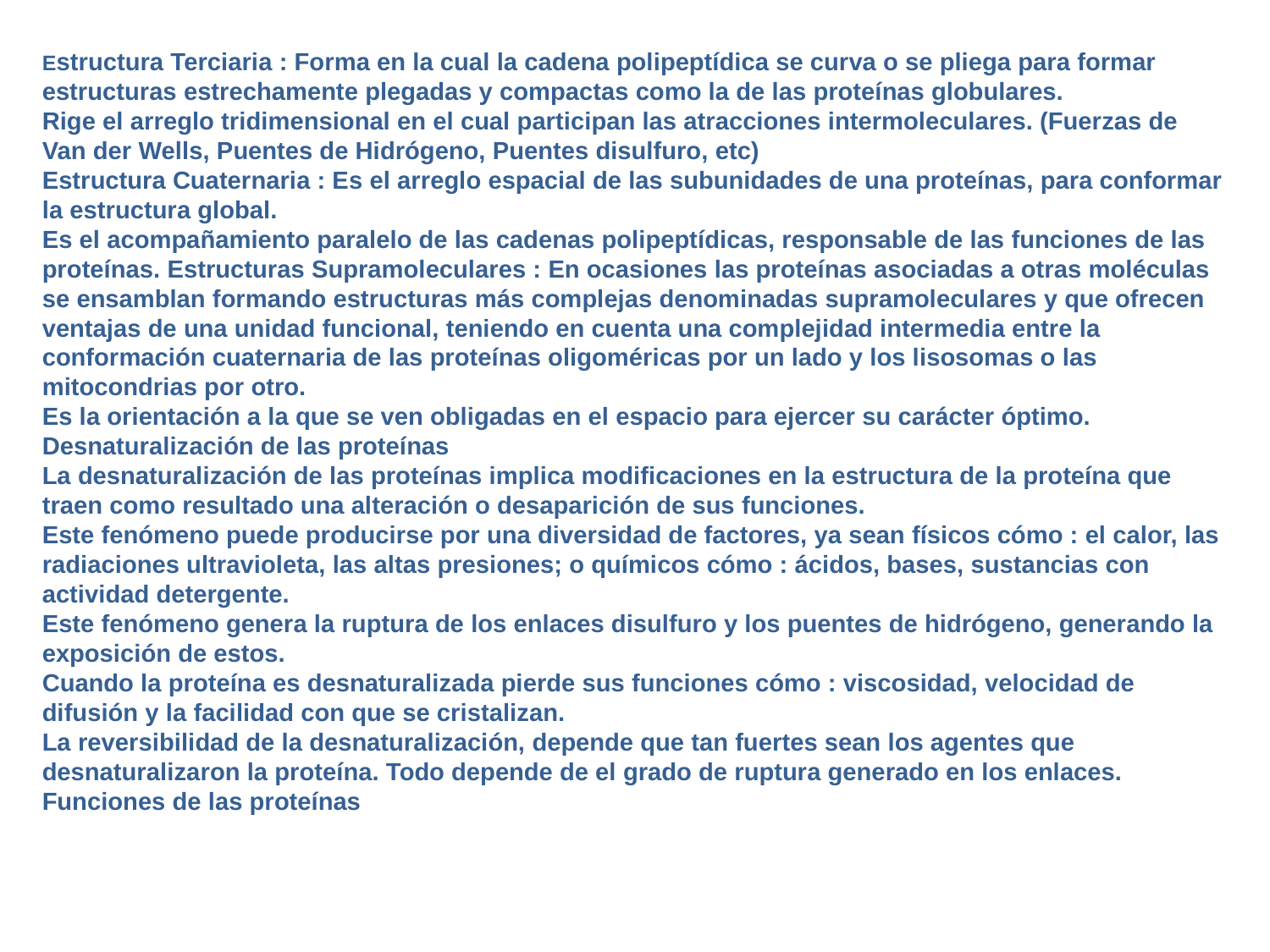

Estructura Terciaria : Forma en la cual la cadena polipeptídica se curva o se pliega para formar estructuras estrechamente plegadas y compactas como la de las proteínas globulares.
Rige el arreglo tridimensional en el cual participan las atracciones intermoleculares. (Fuerzas de Van der Wells, Puentes de Hidrógeno, Puentes disulfuro, etc)
Estructura Cuaternaria : Es el arreglo espacial de las subunidades de una proteínas, para conformar la estructura global.
Es el acompañamiento paralelo de las cadenas polipeptídicas, responsable de las funciones de las proteínas. Estructuras Supramoleculares : En ocasiones las proteínas asociadas a otras moléculas se ensamblan formando estructuras más complejas denominadas supramoleculares y que ofrecen ventajas de una unidad funcional, teniendo en cuenta una complejidad intermedia entre la conformación cuaternaria de las proteínas oligoméricas por un lado y los lisosomas o las mitocondrias por otro.
Es la orientación a la que se ven obligadas en el espacio para ejercer su carácter óptimo.
Desnaturalización de las proteínas
La desnaturalización de las proteínas implica modificaciones en la estructura de la proteína que traen como resultado una alteración o desaparición de sus funciones.
Este fenómeno puede producirse por una diversidad de factores, ya sean físicos cómo : el calor, las radiaciones ultravioleta, las altas presiones; o químicos cómo : ácidos, bases, sustancias con actividad detergente.
Este fenómeno genera la ruptura de los enlaces disulfuro y los puentes de hidrógeno, generando la exposición de estos.
Cuando la proteína es desnaturalizada pierde sus funciones cómo : viscosidad, velocidad de difusión y la facilidad con que se cristalizan.
La reversibilidad de la desnaturalización, depende que tan fuertes sean los agentes que desnaturalizaron la proteína. Todo depende de el grado de ruptura generado en los enlaces.
Funciones de las proteínas